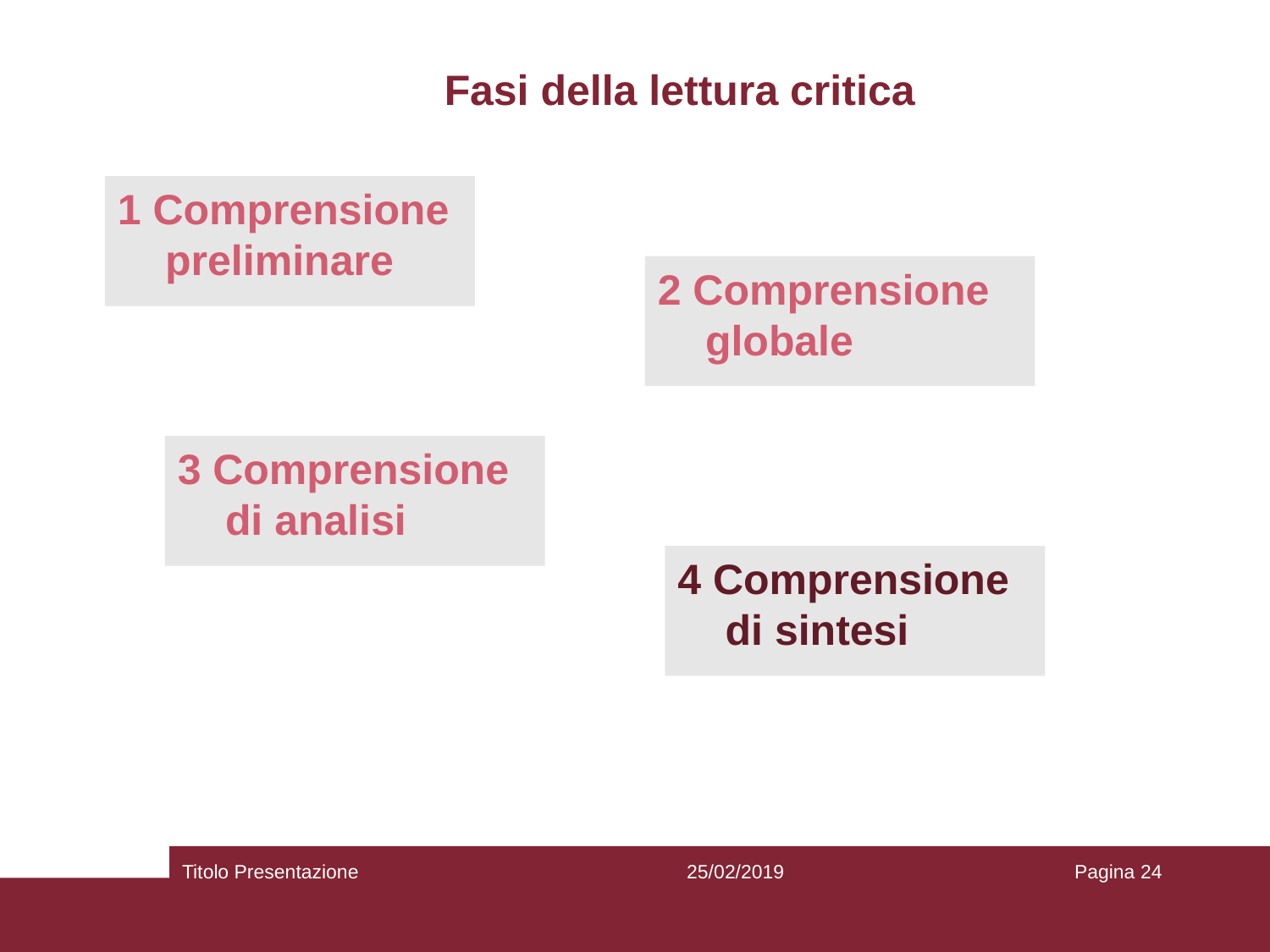

# Fasi della lettura critica
1 Comprensione preliminare
2 Comprensione globale
3 Comprensione di analisi
4 Comprensione di sintesi
Titolo Presentazione
25/02/2019
Pagina 24